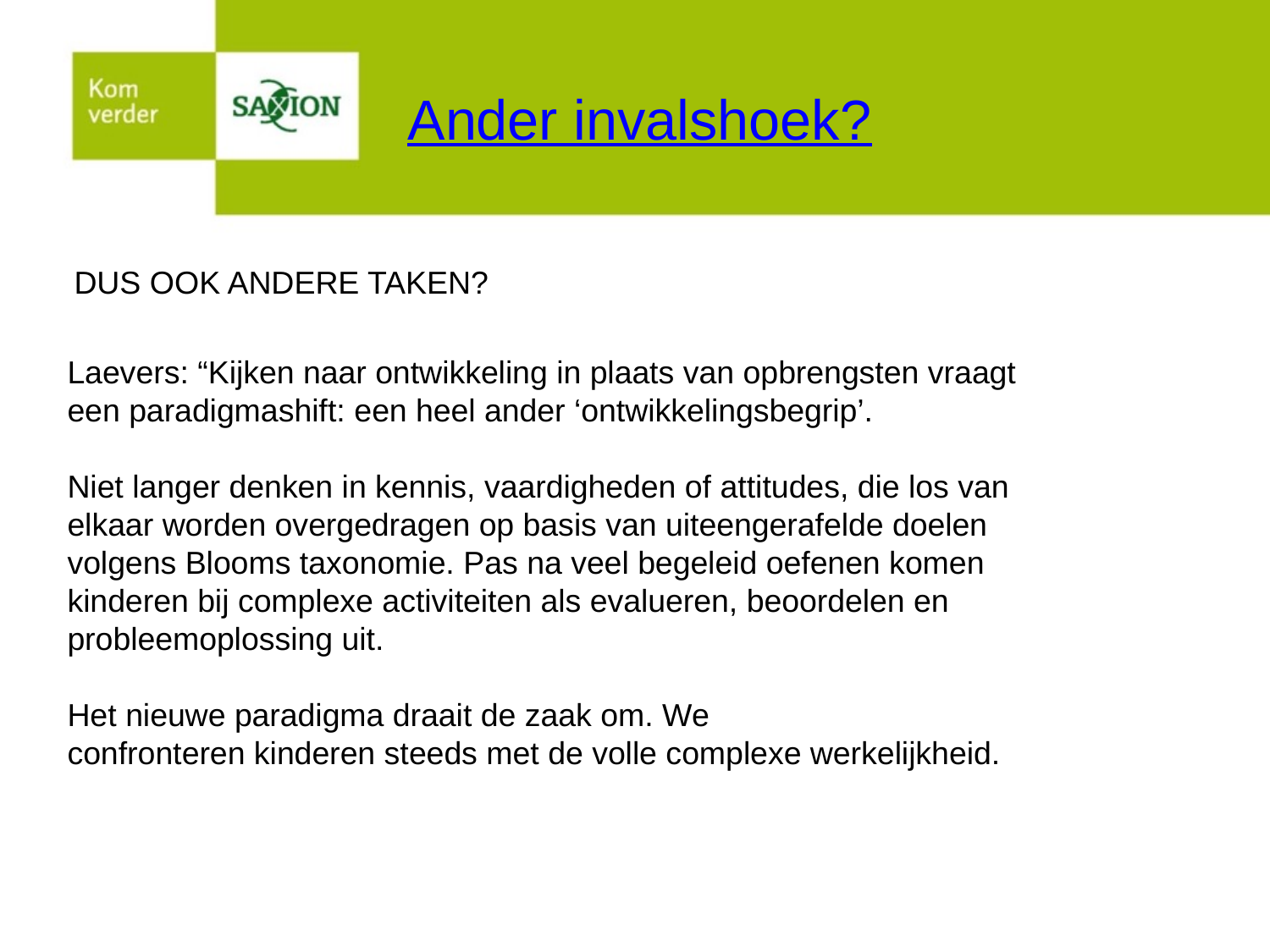

# Ander invalshoek?
DUS OOK ANDERE TAKEN?
Laevers: “Kijken naar ontwikkeling in plaats van opbrengsten vraagt
een paradigmashift: een heel ander ‘ontwikkelingsbegrip’.

Niet langer denken in kennis, vaardigheden of attitudes, die los van
elkaar worden overgedragen op basis van uiteengerafelde doelen
volgens Blooms taxonomie. Pas na veel begeleid oefenen komen
kinderen bij complexe activiteiten als evalueren, beoordelen en
probleemoplossing uit.

Het nieuwe paradigma draait de zaak om. We
confronteren kinderen steeds met de volle complexe werkelijkheid.